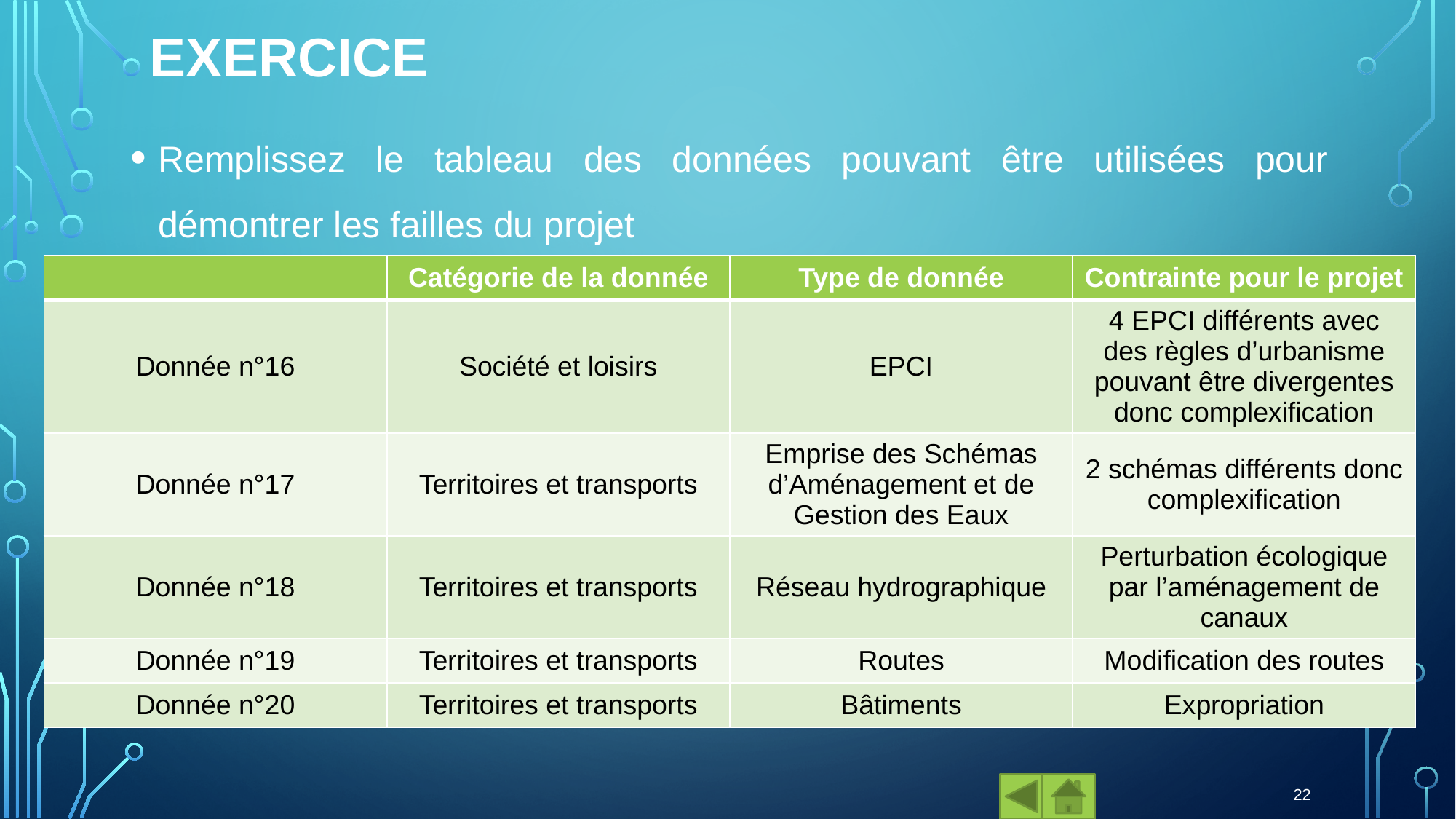

# Exercice
Remplissez le tableau des données pouvant être utilisées pour démontrer les failles du projet
|  | Catégorie de la donnée | Type de donnée | Contrainte pour le projet |
| --- | --- | --- | --- |
| Donnée n°16 | Société et loisirs | EPCI | 4 EPCI différents avec des règles d’urbanisme pouvant être divergentes donc complexification |
| Donnée n°17 | Territoires et transports | Emprise des Schémas d’Aménagement et de Gestion des Eaux | 2 schémas différents donc complexification |
| Donnée n°18 | Territoires et transports | Réseau hydrographique | Perturbation écologique par l’aménagement de canaux |
| Donnée n°19 | Territoires et transports | Routes | Modification des routes |
| Donnée n°20 | Territoires et transports | Bâtiments | Expropriation |
22